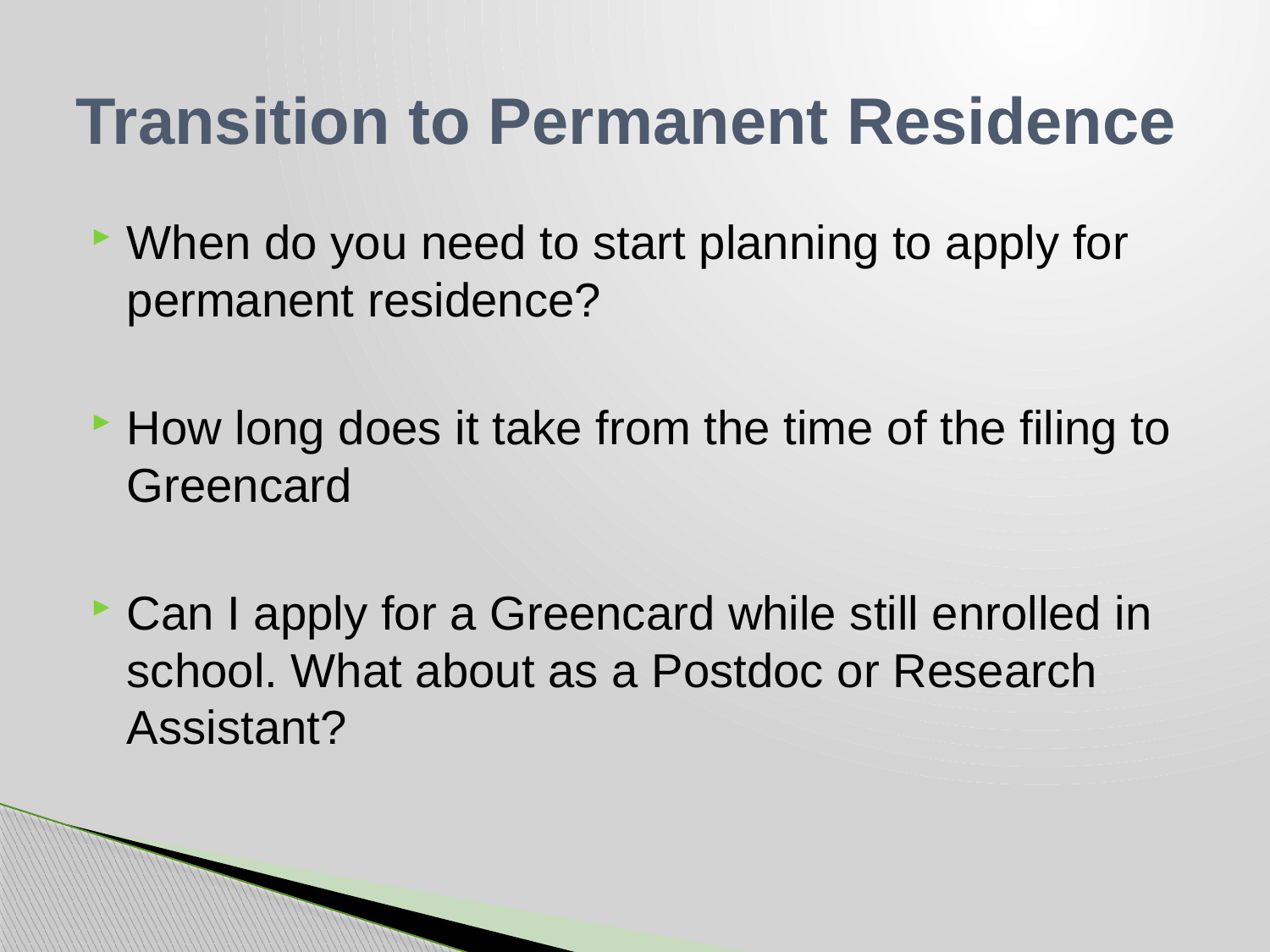

# Transition to Permanent Residence
When do you need to start planning to apply for permanent residence?

How long does it take from the time of the filing to Greencard

Can I apply for a Greencard while still enrolled in school. What about as a Postdoc or Research Assistant?